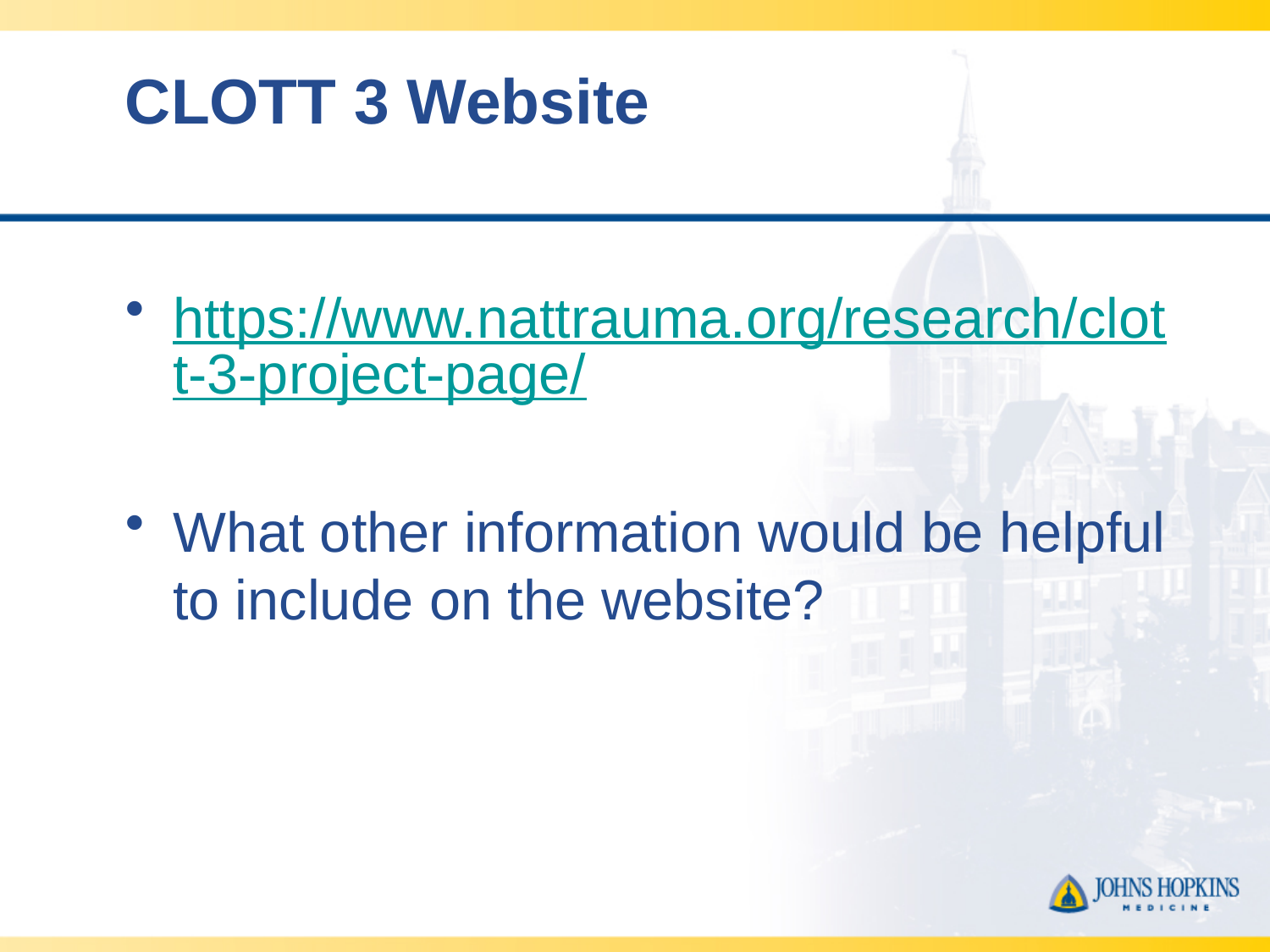

# CLOTT 3 Website
https://www.nattrauma.org/research/clott-3-project-page/

What other information would be helpful to include on the website?